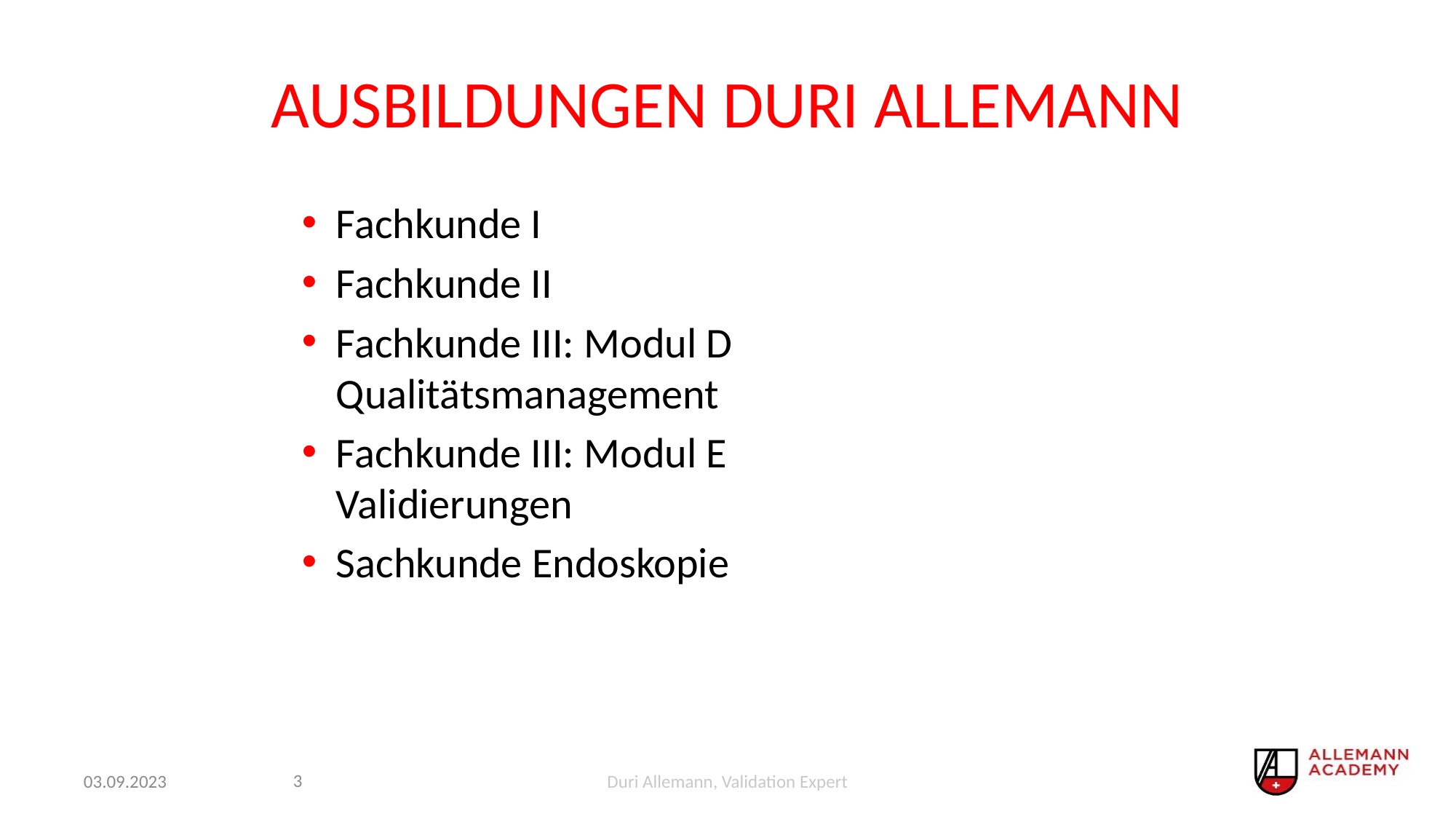

# Ausbildungen Duri Allemann
Fachkunde I
Fachkunde II
Fachkunde III: Modul D
Qualitätsmanagement
Fachkunde III: Modul E
Validierungen
Sachkunde Endoskopie

3
03.09.2023
Duri Allemann, Validation Expert